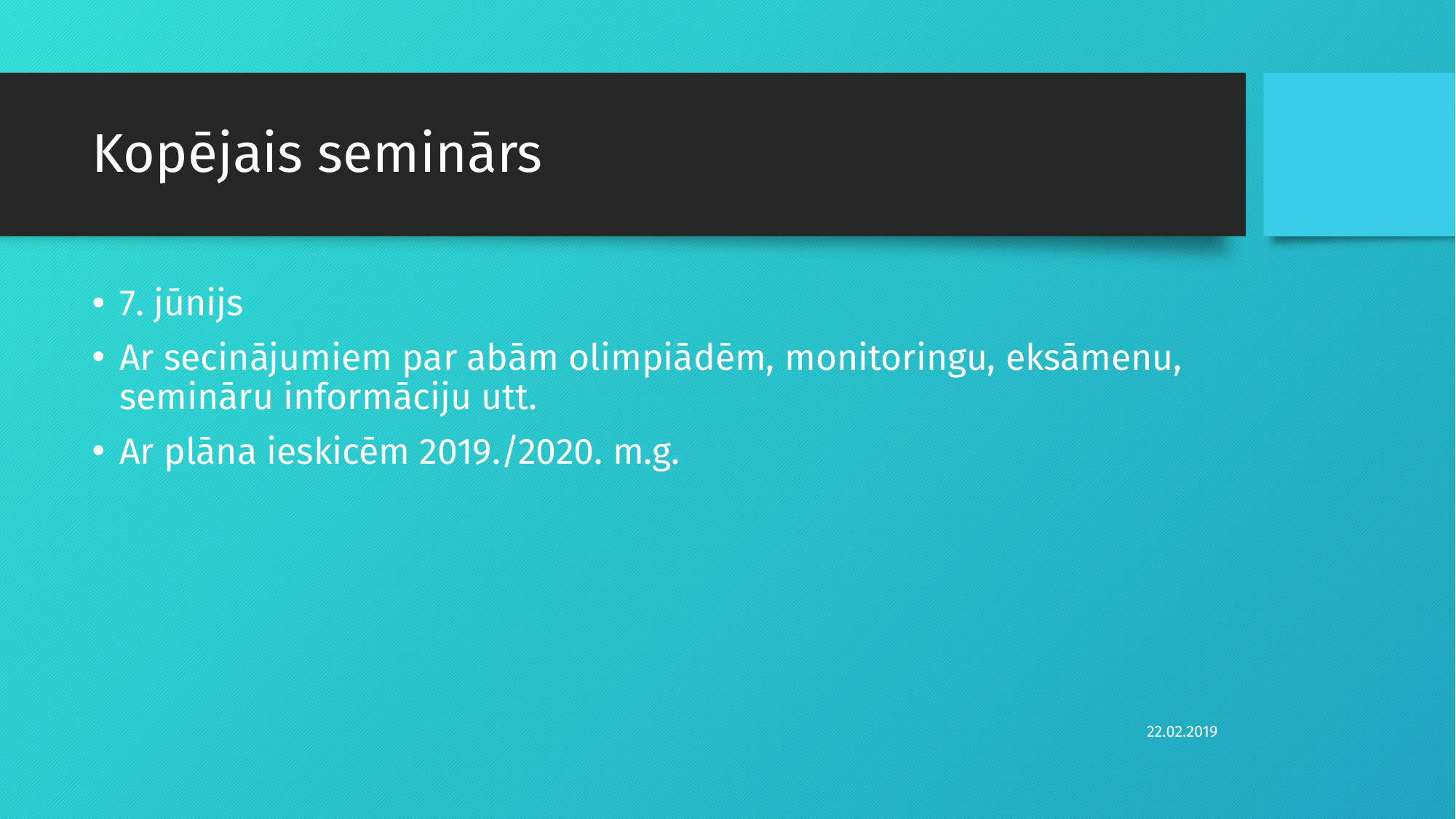

# Kopējais seminārs
7. jūnijs
Ar secinājumiem par abām olimpiādēm, monitoringu, eksāmenu, semināru informāciju utt.
Ar plāna ieskicēm 2019./2020. m.g.
22.02.2019